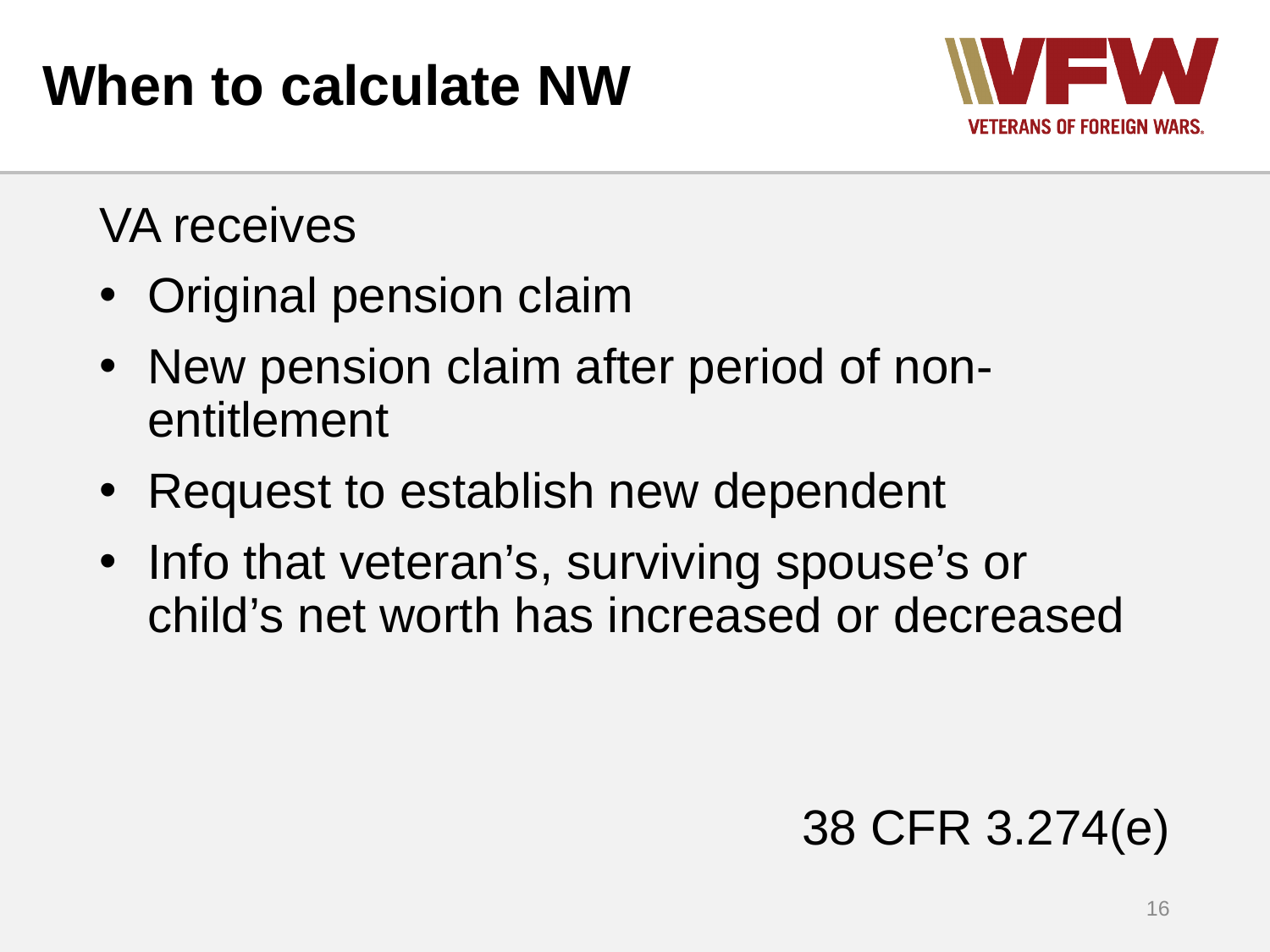

# When to calculate NW
VA receives
Original pension claim
New pension claim after period of non-entitlement
Request to establish new dependent
Info that veteran’s, surviving spouse’s or child’s net worth has increased or decreased

38 CFR 3.274(e)
16